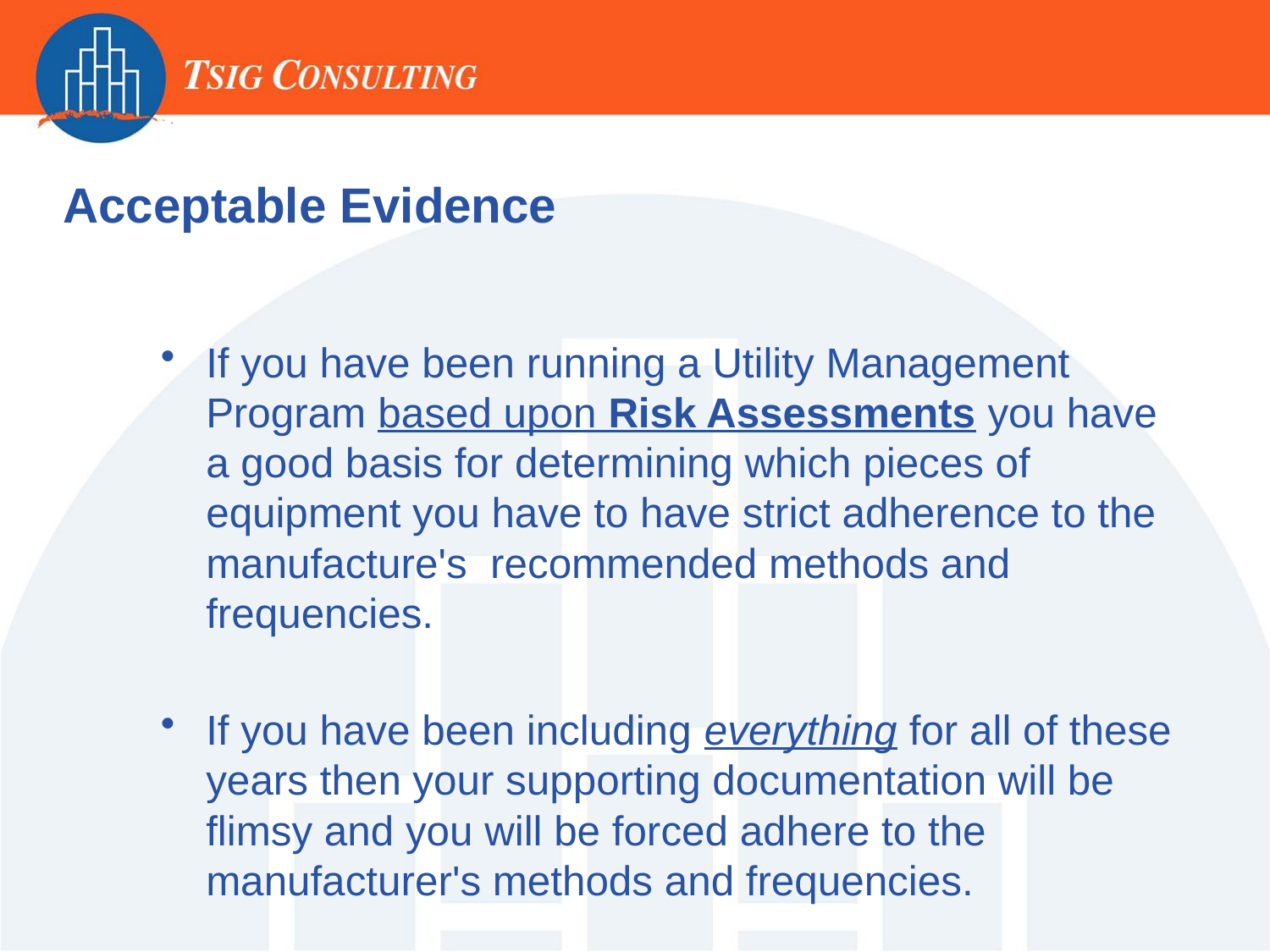

Acceptable Evidence
If you have been running a Utility Management Program based upon Risk Assessments you have a good basis for determining which pieces of equipment you have to have strict adherence to the manufacture's  recommended methods and frequencies.

If you have been including everything for all of these years then your supporting documentation will be flimsy and you will be forced adhere to the manufacturer's methods and frequencies.